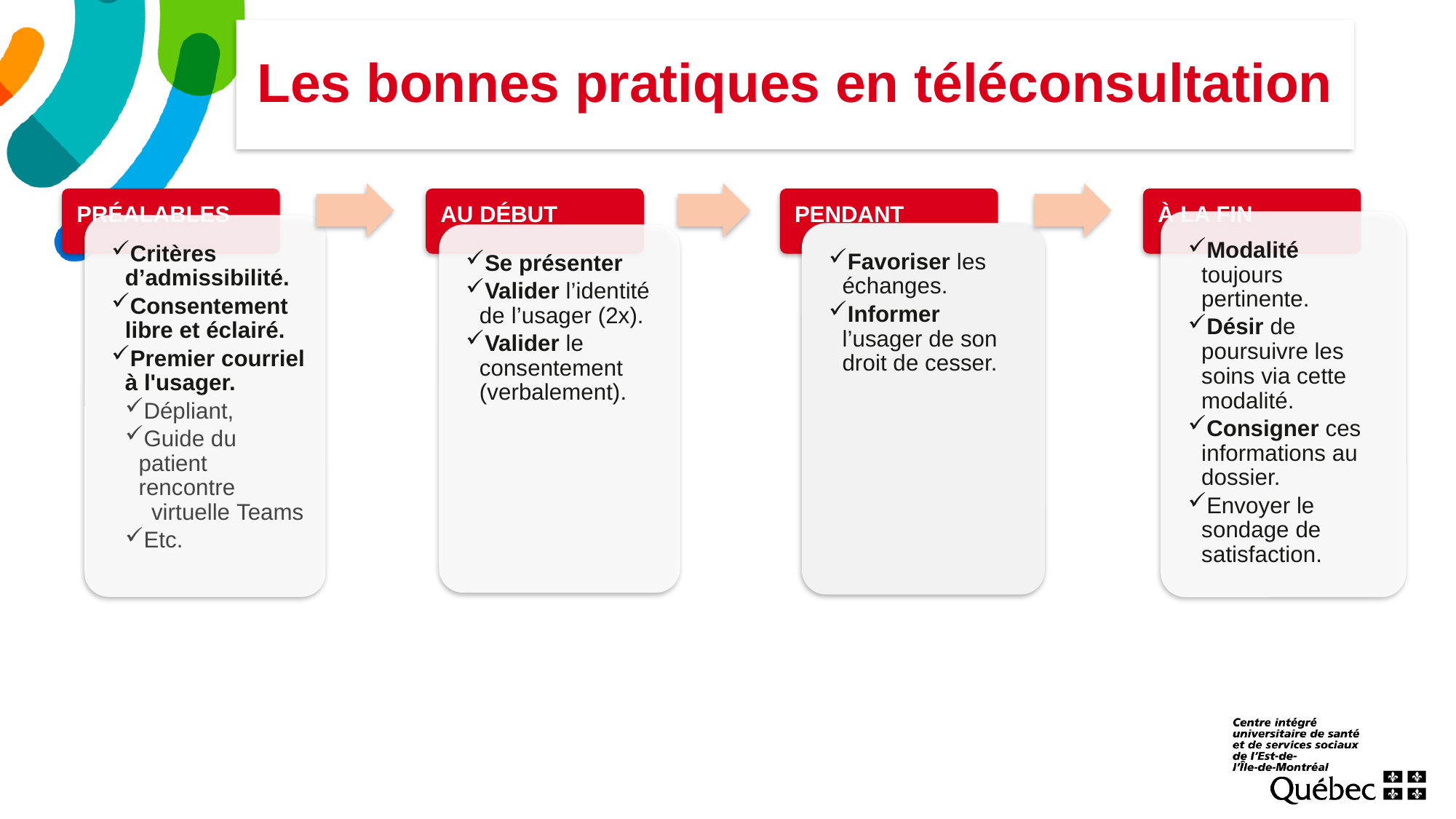

# Les bonnes pratiques en téléconsultation
PRÉALABLES
Critères d’admissibilité.
Consentement libre et éclairé.
Premier courriel à l'usager.
Dépliant,
Guide du patient rencontre            virtuelle Teams
Etc.

AU DÉBUT
Se présenter
Valider l’identité de l’usager (2x).
Valider le consentement (verbalement).

PENDANT
Favoriser les échanges.
Informer l’usager de son droit de cesser.

À LA FIN
Modalité toujours pertinente.
Désir de poursuivre les soins via cette modalité.
Consigner ces informations au dossier.
Envoyer le sondage de satisfaction.